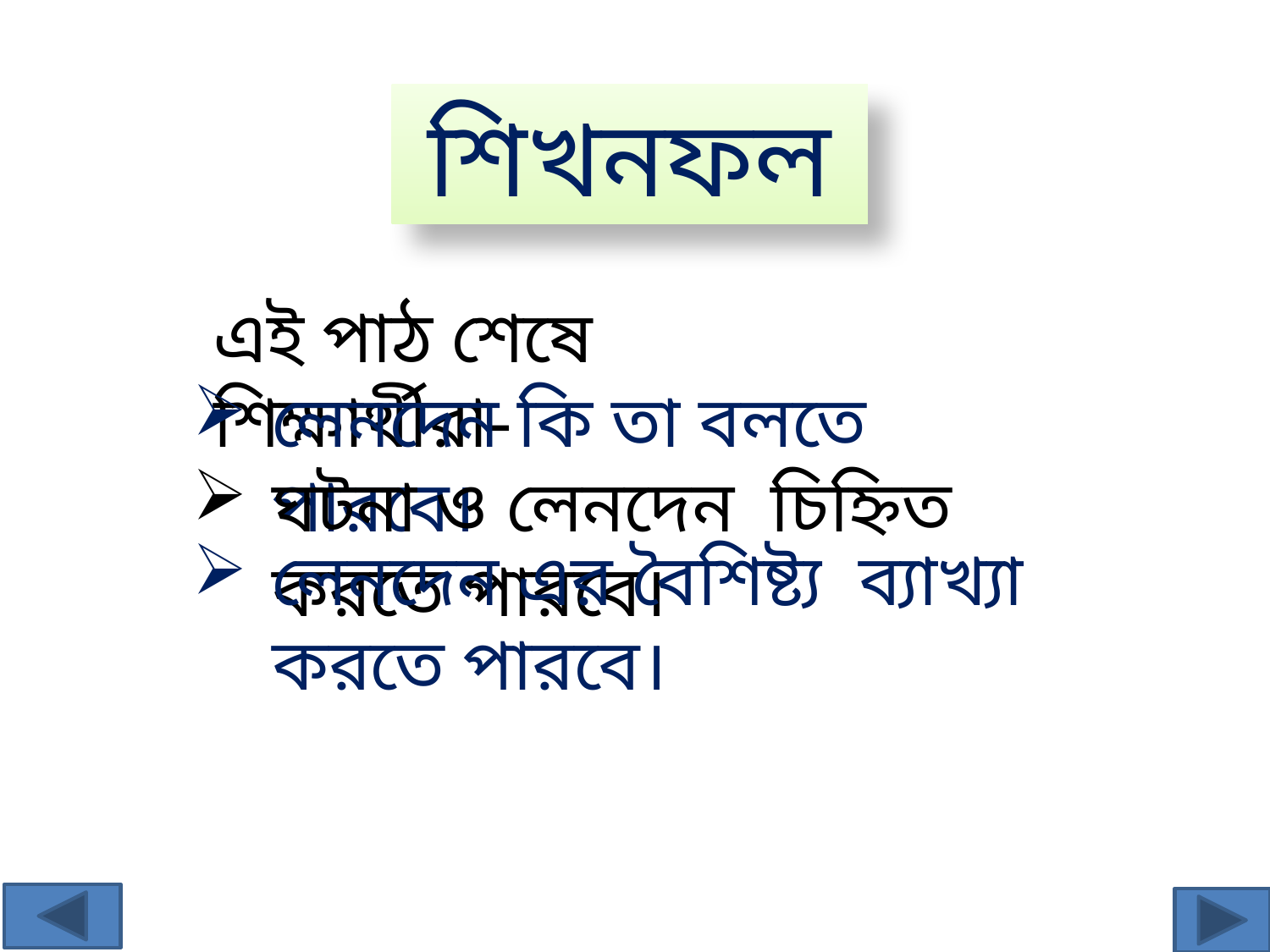

শিখনফল
এই পাঠ শেষে শিক্ষার্থীরা-

লেনদেন কি তা বলতে পারবে।

ঘটনা ও লেনদেন  চিহ্নিত করতে পারবে।

লেনদেন এর বৈশিষ্ট্য  ব্যাখ্যা করতে পারবে।